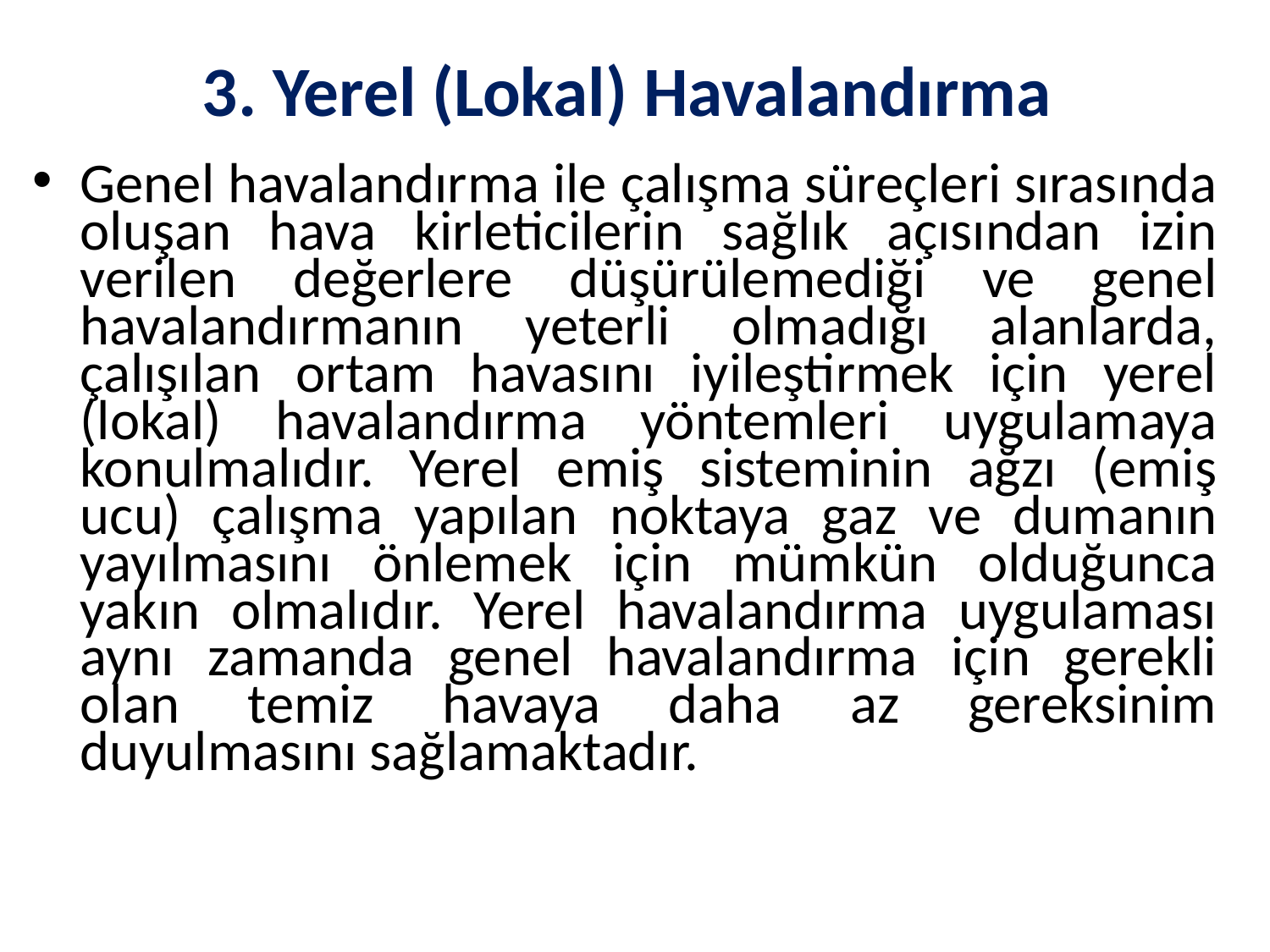

# 3. Yerel (Lokal) Havalandırma
Genel havalandırma ile çalışma süreçleri sırasında oluşan hava kirleticilerin sağlık açısından izin verilen değerlere düşürülemediği ve genel havalandırmanın yeterli olmadığı alanlarda, çalışılan ortam havasını iyileştirmek için yerel (lokal) havalandırma yöntemleri uygulamaya konulmalıdır. Yerel emiş sisteminin ağzı (emiş ucu) çalışma yapılan noktaya gaz ve dumanın yayılmasını önlemek için mümkün olduğunca yakın olmalıdır. Yerel havalandırma uygulaması aynı zamanda genel havalandırma için gerekli olan temiz havaya daha az gereksinim duyulmasını sağlamaktadır.